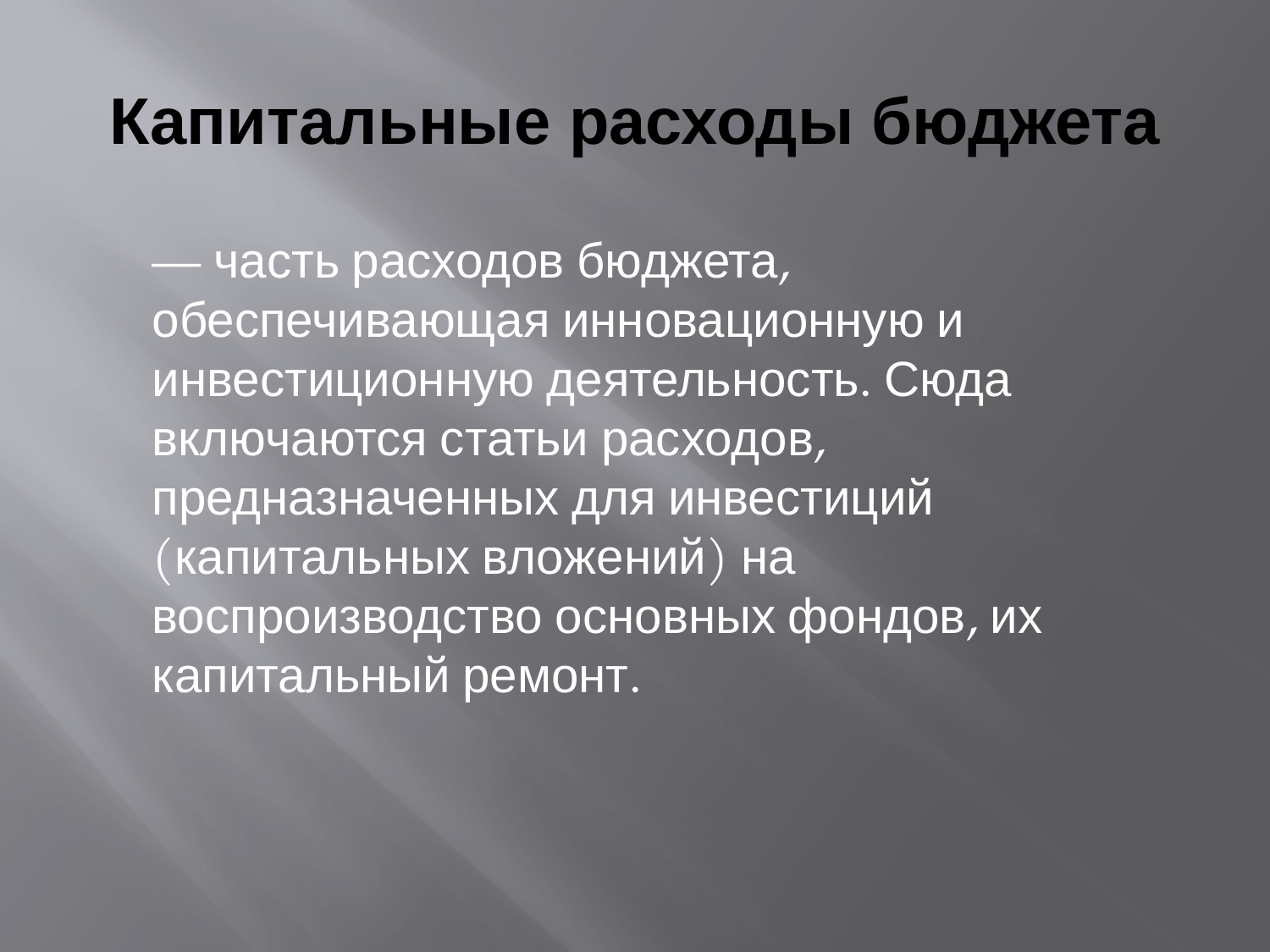

# Капитальные расходы бюджета
— часть расходов бюджета, обеспечивающая инновационную и инвестиционную деятельность. Сюда включаются статьи расходов, предназначенных для инвестиций (капитальных вложений) на воспроизводство основных фондов, их капитальный ремонт.